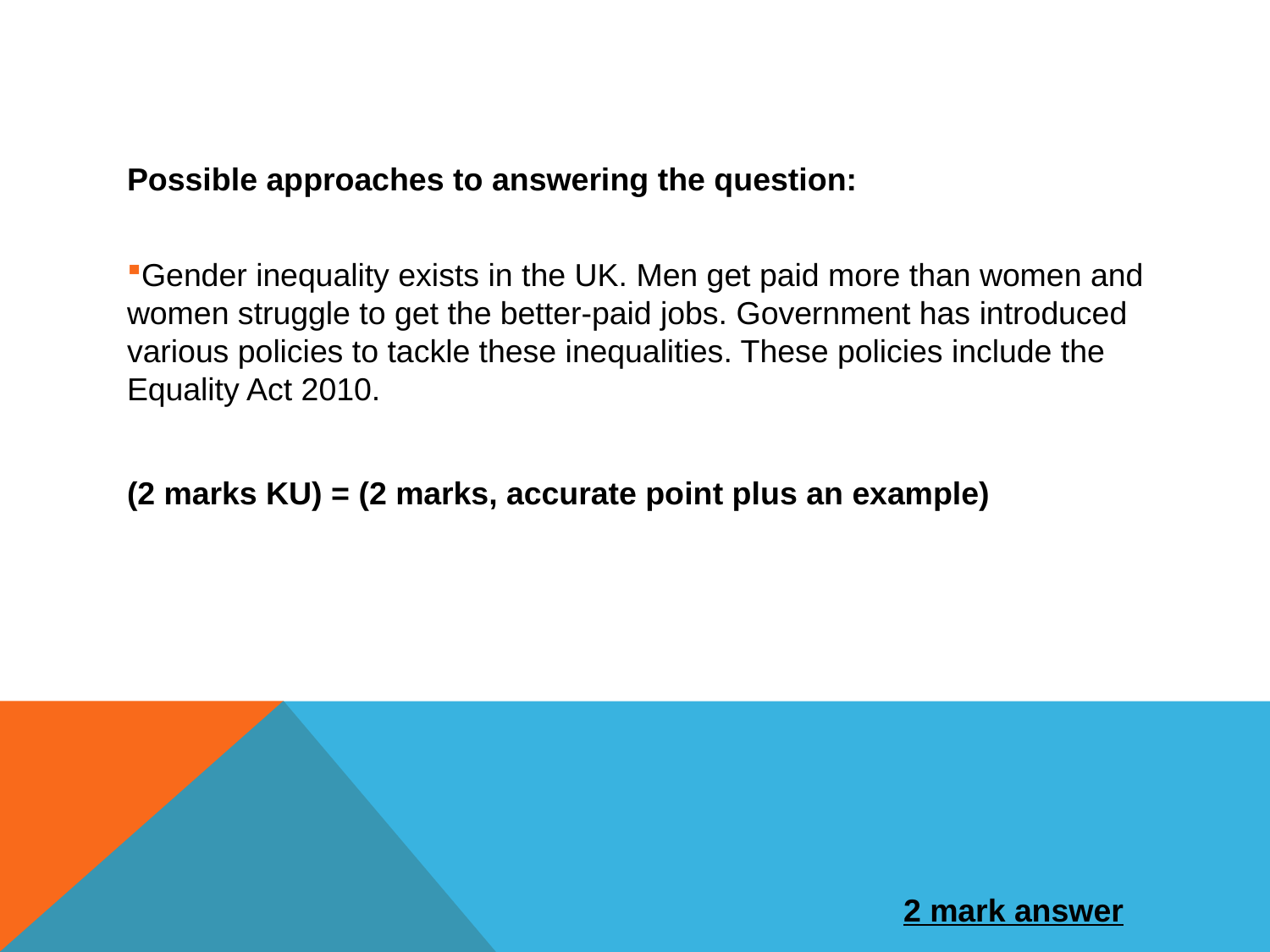

Possible approaches to answering the question:

Gender inequality exists in the UK. Men get paid more than women and women struggle to get the better-paid jobs. Government has introduced various policies to tackle these inequalities. These policies include the Equality Act 2010.

(2 marks KU) = (2 marks, accurate point plus an example)

2 mark answer